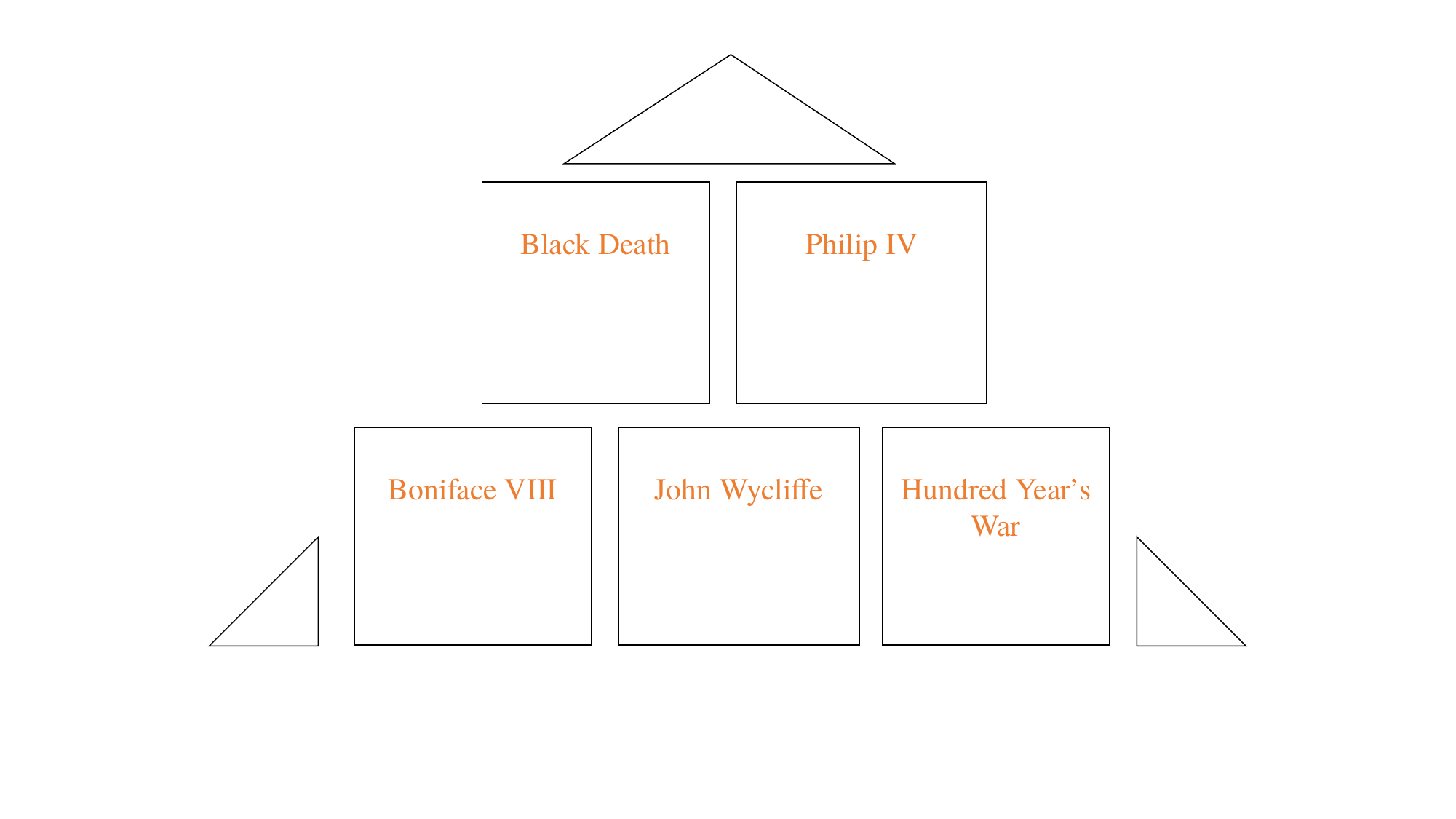

Black Death

Philip IV

Boniface VIII

John Wycliffe

Hundred Year’s War